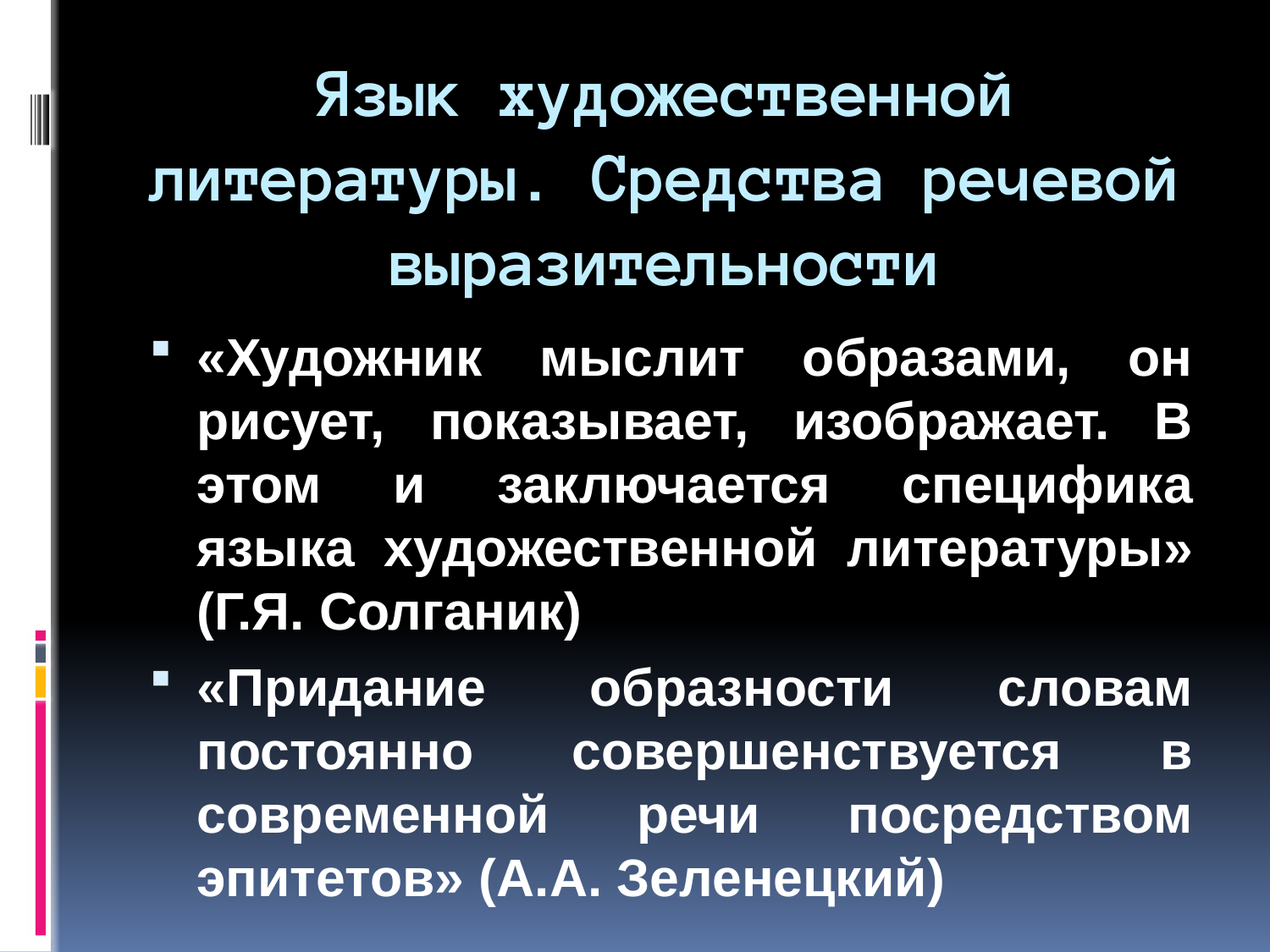

# Язык художественной литературы. Средства речевой выразительности
«Художник мыслит образами, он рисует, показывает, изображает. В этом и заключается специфика языка художественной литературы» (Г.Я. Солганик)
«Придание образности словам постоянно совершенствуется в современной речи посредством эпитетов» (А.А. Зеленецкий)